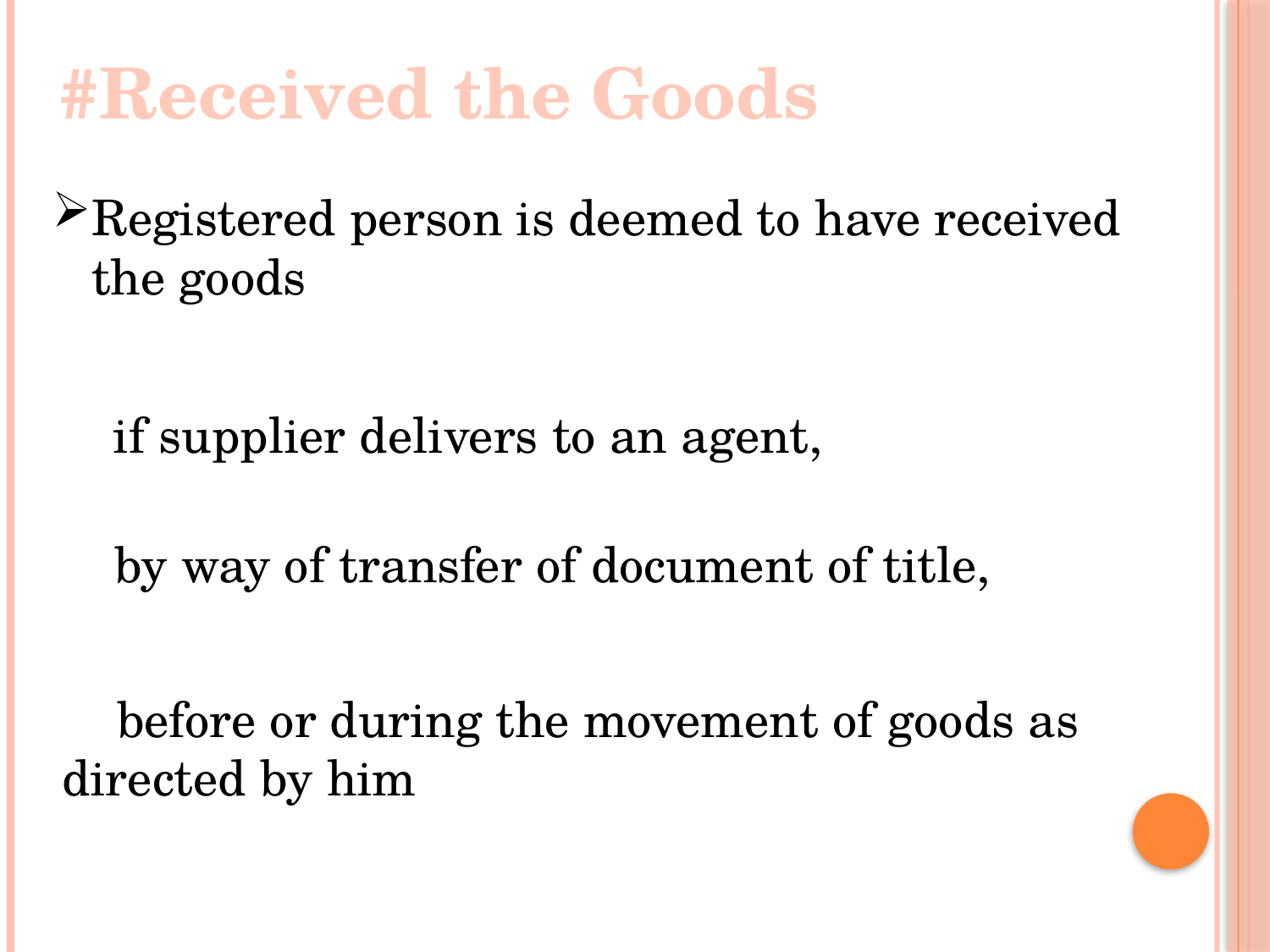

#Received the Goods
Registered person is deemed to have received the goods

    if supplier delivers to an agent,

 by way of transfer of document of title,

    before or during the movement of goods as
directed by him